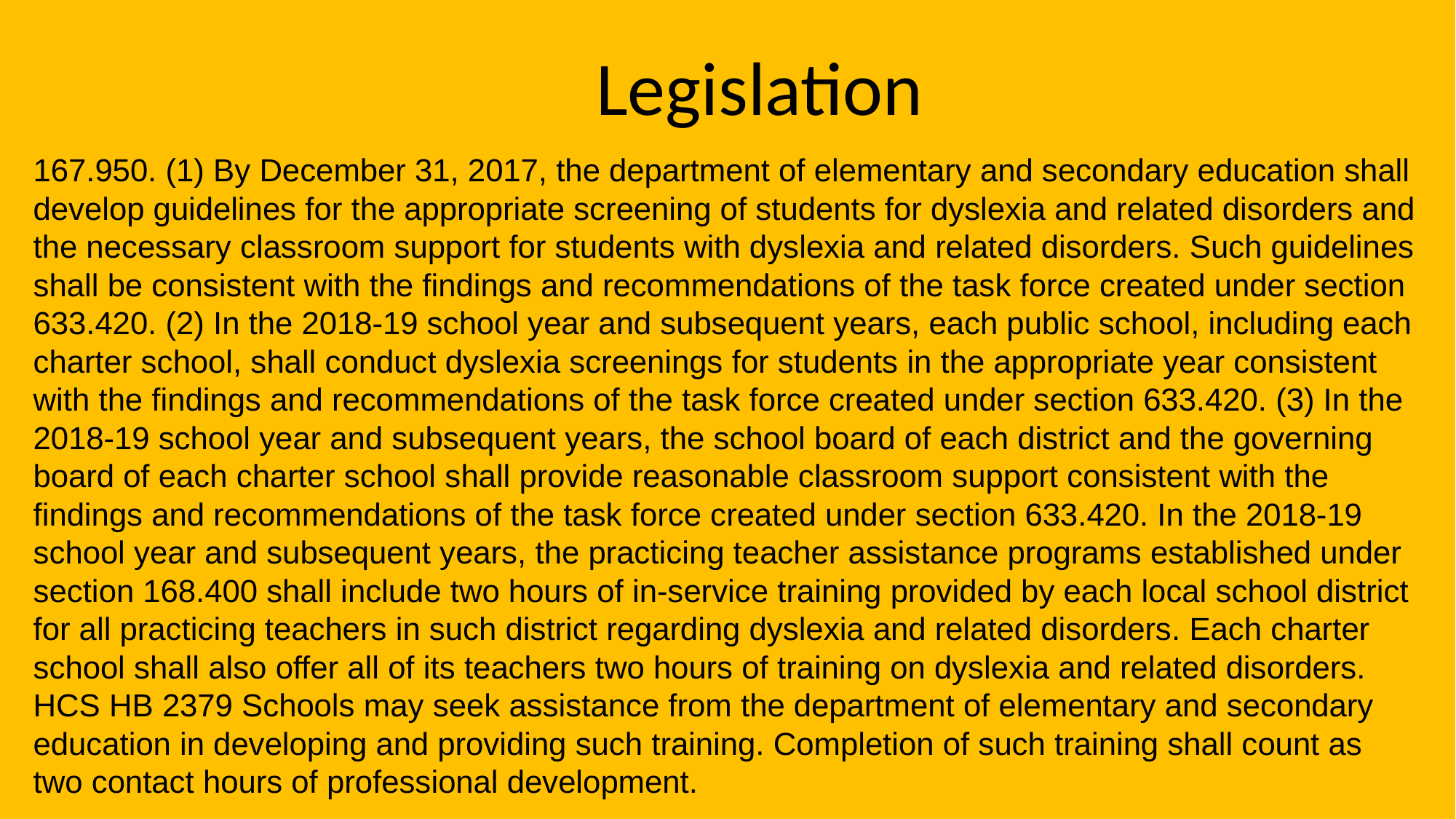

Legislation
167.950. (1) By December 31, 2017, the department of elementary and secondary education shall develop guidelines for the appropriate screening of students for dyslexia and related disorders and the necessary classroom support for students with dyslexia and related disorders. Such guidelines shall be consistent with the findings and recommendations of the task force created under section 633.420. (2) In the 2018-19 school year and subsequent years, each public school, including each charter school, shall conduct dyslexia screenings for students in the appropriate year consistent with the findings and recommendations of the task force created under section 633.420. (3) In the 2018-19 school year and subsequent years, the school board of each district and the governing board of each charter school shall provide reasonable classroom support consistent with the findings and recommendations of the task force created under section 633.420. In the 2018-19 school year and subsequent years, the practicing teacher assistance programs established under section 168.400 shall include two hours of in-service training provided by each local school district for all practicing teachers in such district regarding dyslexia and related disorders. Each charter school shall also offer all of its teachers two hours of training on dyslexia and related disorders. HCS HB 2379 Schools may seek assistance from the department of elementary and secondary education in developing and providing such training. Completion of such training shall count as two contact hours of professional development.